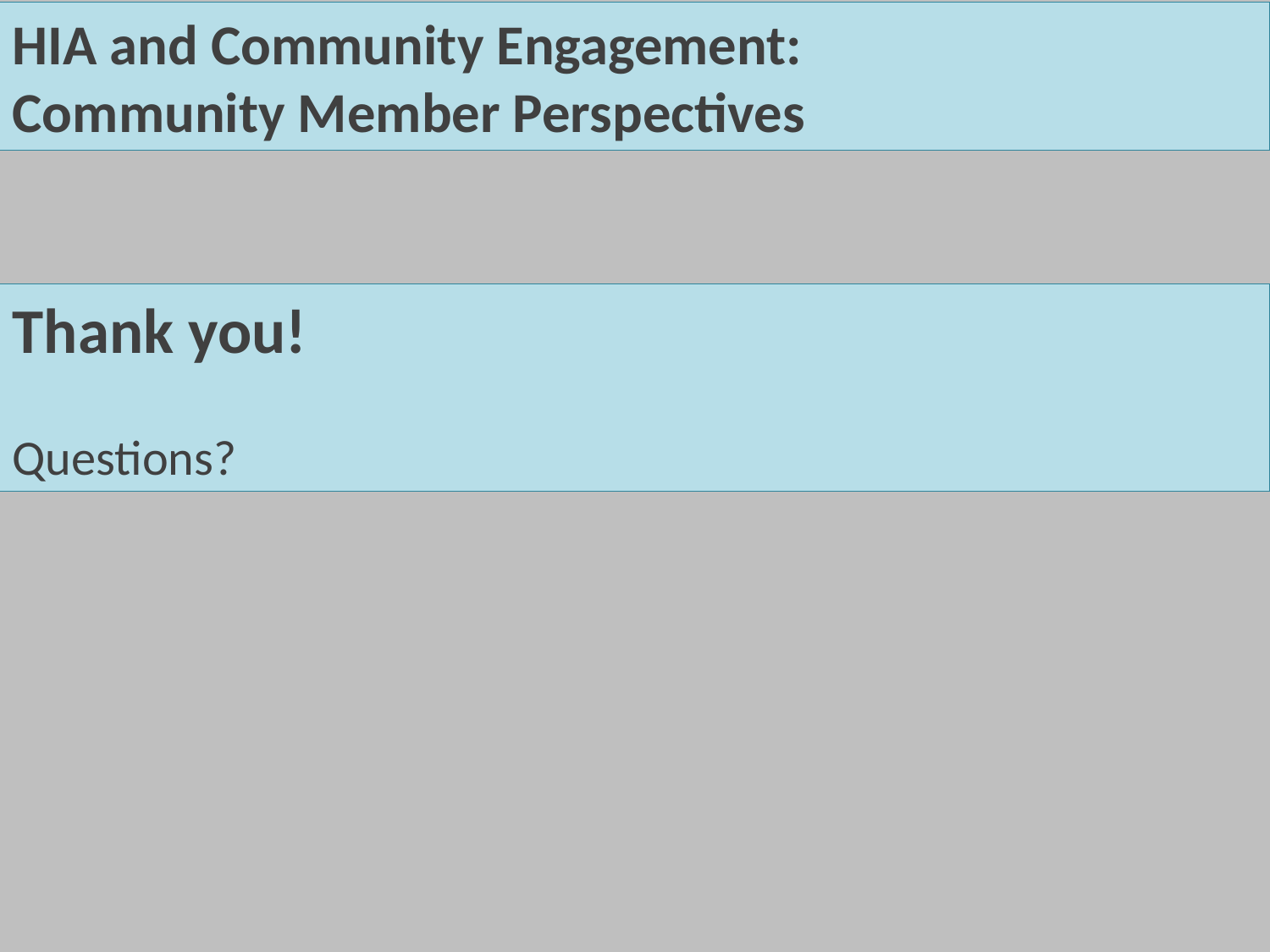

HIA and Community Engagement:
Community Member Perspectives
Thank you!

Questions?